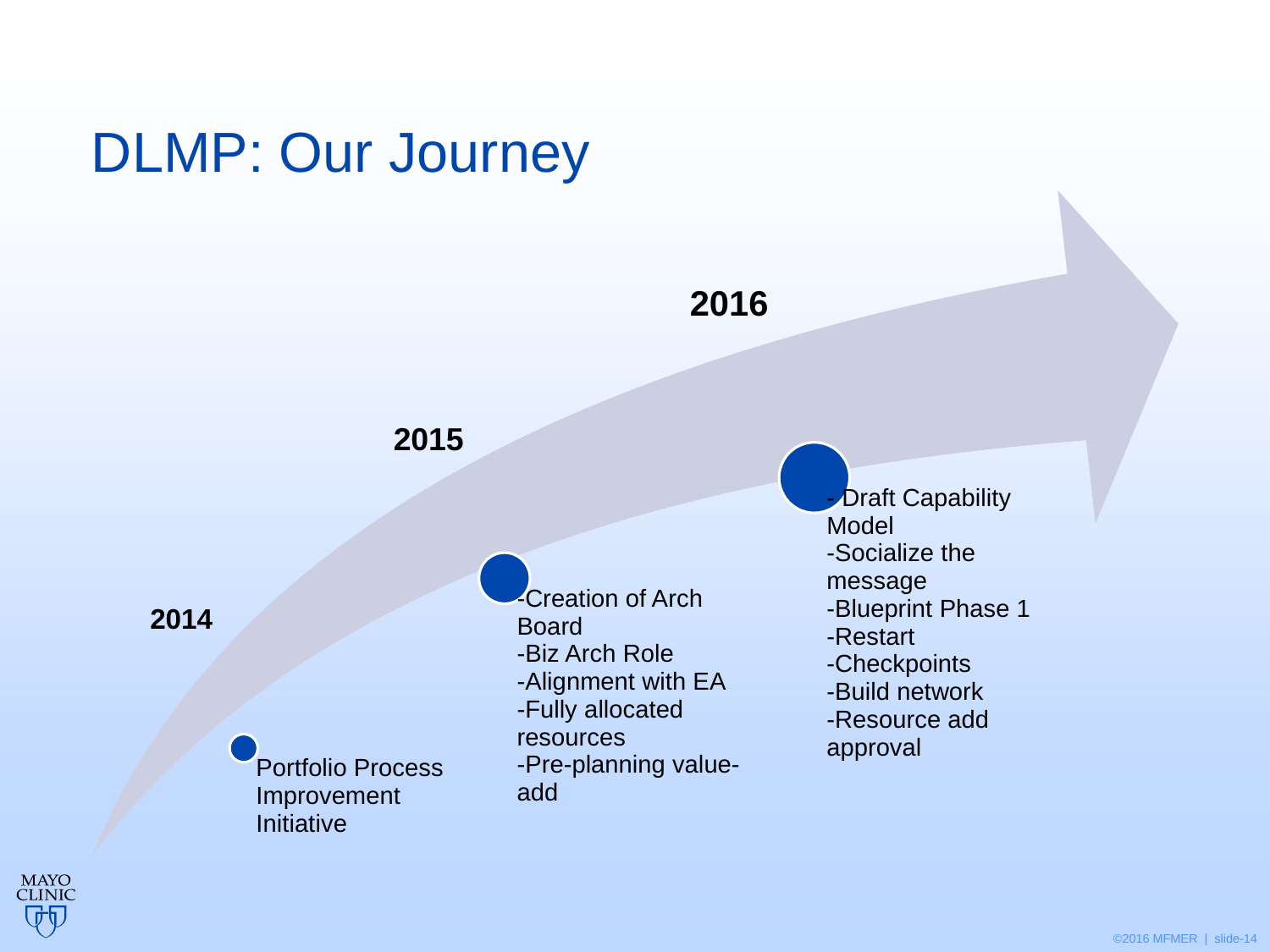

# DLMP: Our Journey
Portfolio Process Improvement Initiative
-Creation of Arch Board
-Biz Arch Role
-Alignment with EA
-Fully allocated resources
-Pre-planning value-add
- Draft Capability Model
-Socialize the message
-Blueprint Phase 1
-Restart
-Checkpoints
-Build network
-Resource add approval
2016
2015
2014